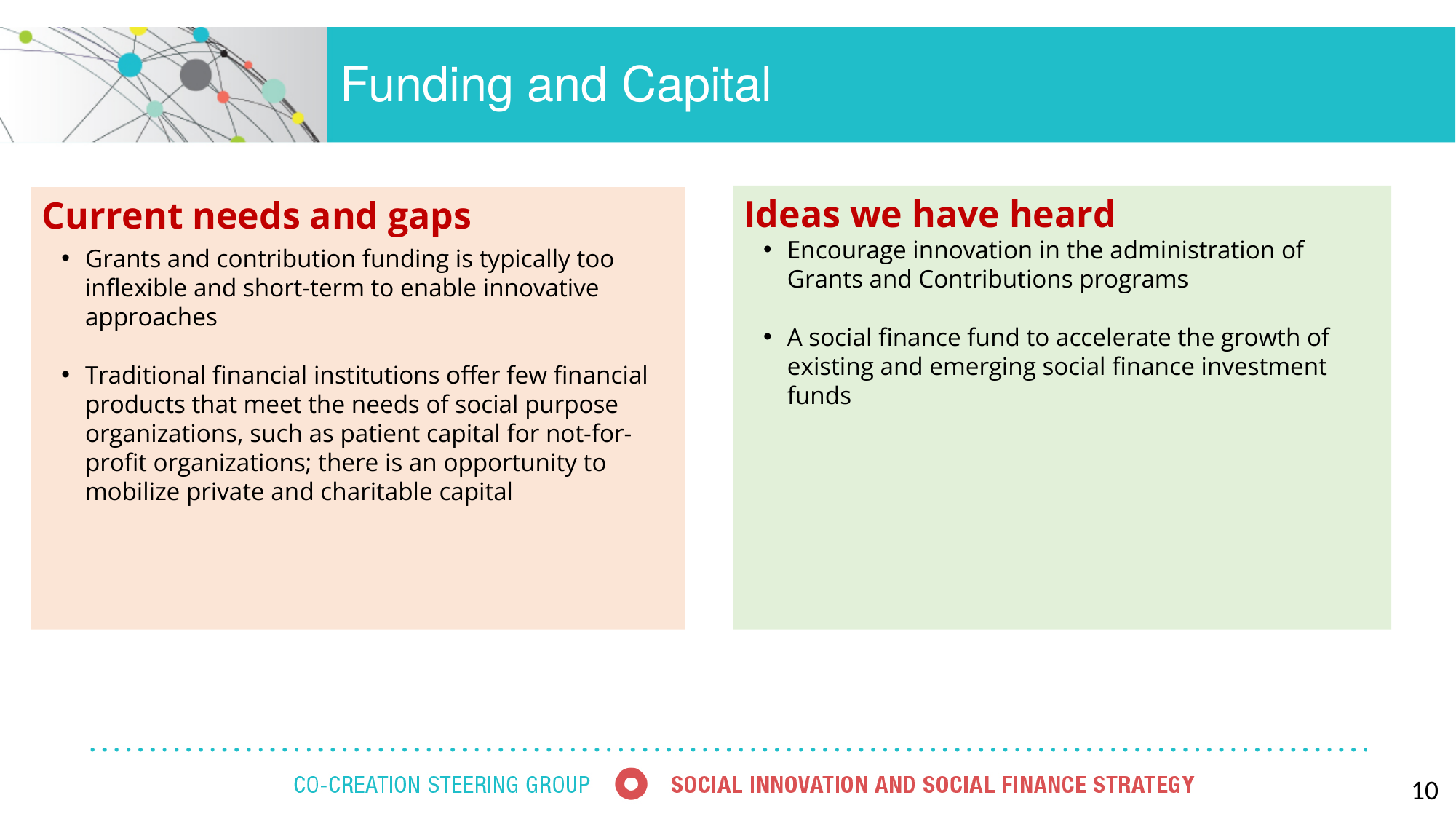

Funding and Capital
Ideas we have heard
Encourage innovation in the administration of Grants and Contributions programs

A social finance fund to accelerate the growth of  existing and emerging social finance investment funds

Current needs and gaps

Grants and contribution funding is typically too inflexible and short-term to enable innovative approaches

Traditional financial institutions offer few financial products that meet the needs of social purpose organizations, such as patient capital for not-for-profit organizations; there is an opportunity to mobilize private and charitable capital
10